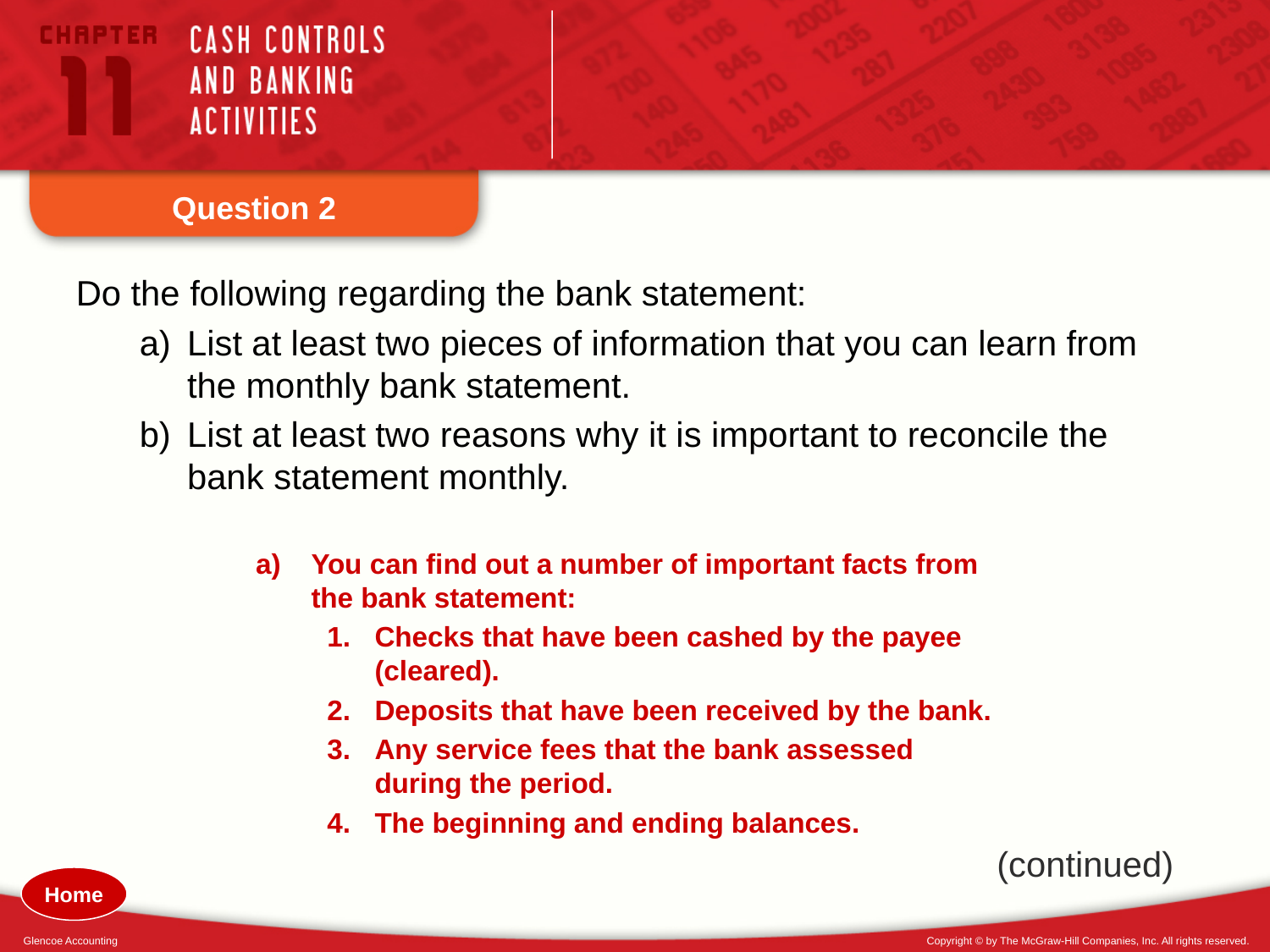

Question 2
Do the following regarding the bank statement:
List at least two pieces of information that you can learn from the monthly bank statement.
List at least two reasons why it is important to reconcile the bank statement monthly.
You can find out a number of important facts from the bank statement:
Checks that have been cashed by the payee (cleared).
Deposits that have been received by the bank.
Any service fees that the bank assessed during the period.
The beginning and ending balances.
(continued)
Home
Glencoe Accounting